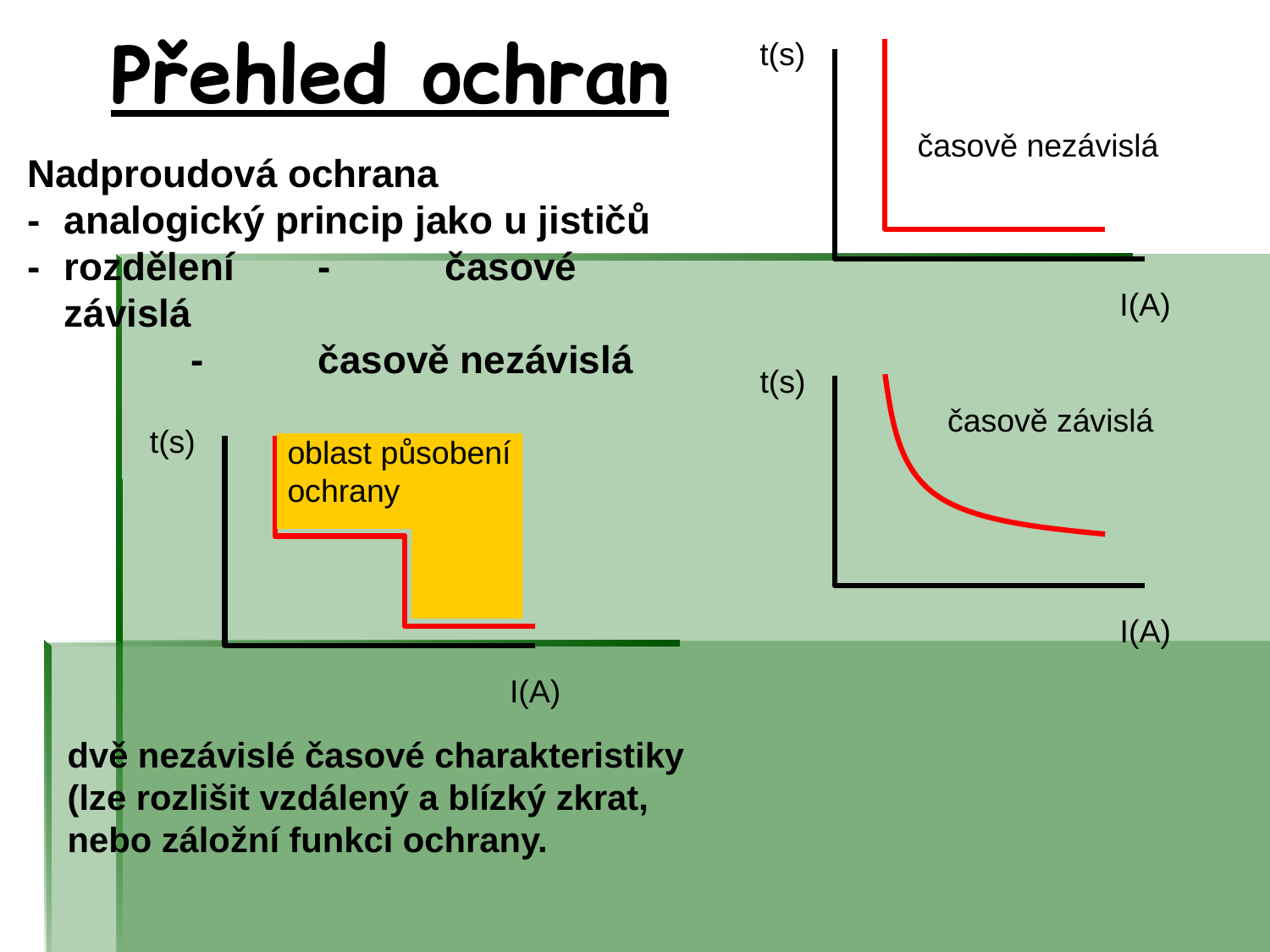

# Přehled ochran
t(s)

I(A)

časově nezávislá
Nadproudová ochrana
-	analogický princip jako u jističů
-	rozdělení	-	časové závislá
		-	časově nezávislá
t(s)

I(A)

časově závislá
t(s)

I(A)
oblast působení ochrany

dvě nezávislé časové charakteristiky (lze rozlišit vzdálený a blízký zkrat, nebo záložní funkci ochrany.